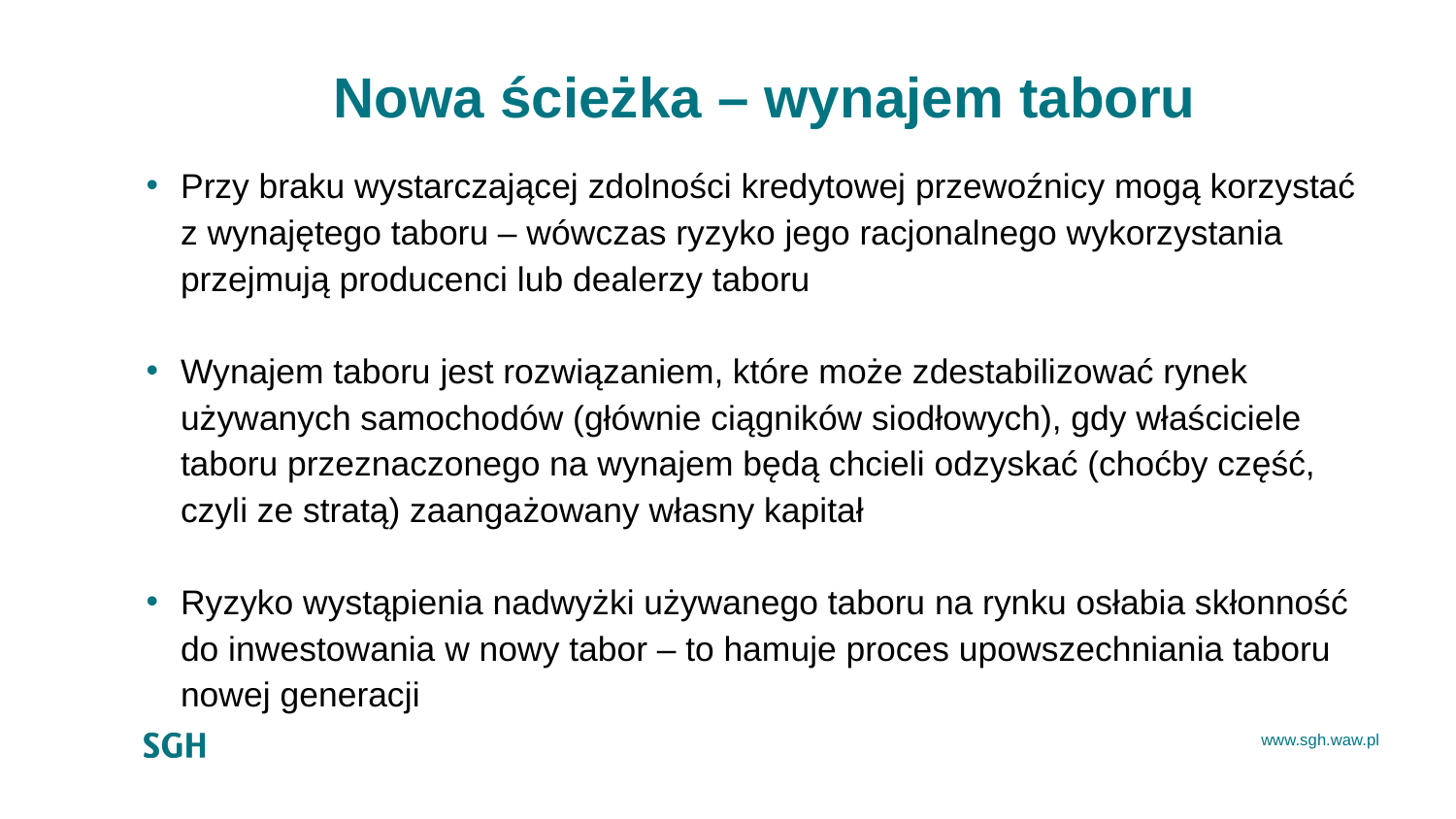

# Nowa ścieżka – wynajem taboru
Przy braku wystarczającej zdolności kredytowej przewoźnicy mogą korzystać
z wynajętego taboru – wówczas ryzyko jego racjonalnego wykorzystania przejmują producenci lub dealerzy taboru

Wynajem taboru jest rozwiązaniem, które może zdestabilizować rynek używanych samochodów (głównie ciągników siodłowych), gdy właściciele taboru przeznaczonego na wynajem będą chcieli odzyskać (choćby część, czyli ze stratą) zaangażowany własny kapitał

Ryzyko wystąpienia nadwyżki używanego taboru na rynku osłabia skłonność do inwestowania w nowy tabor – to hamuje proces upowszechniania taboru nowej generacji